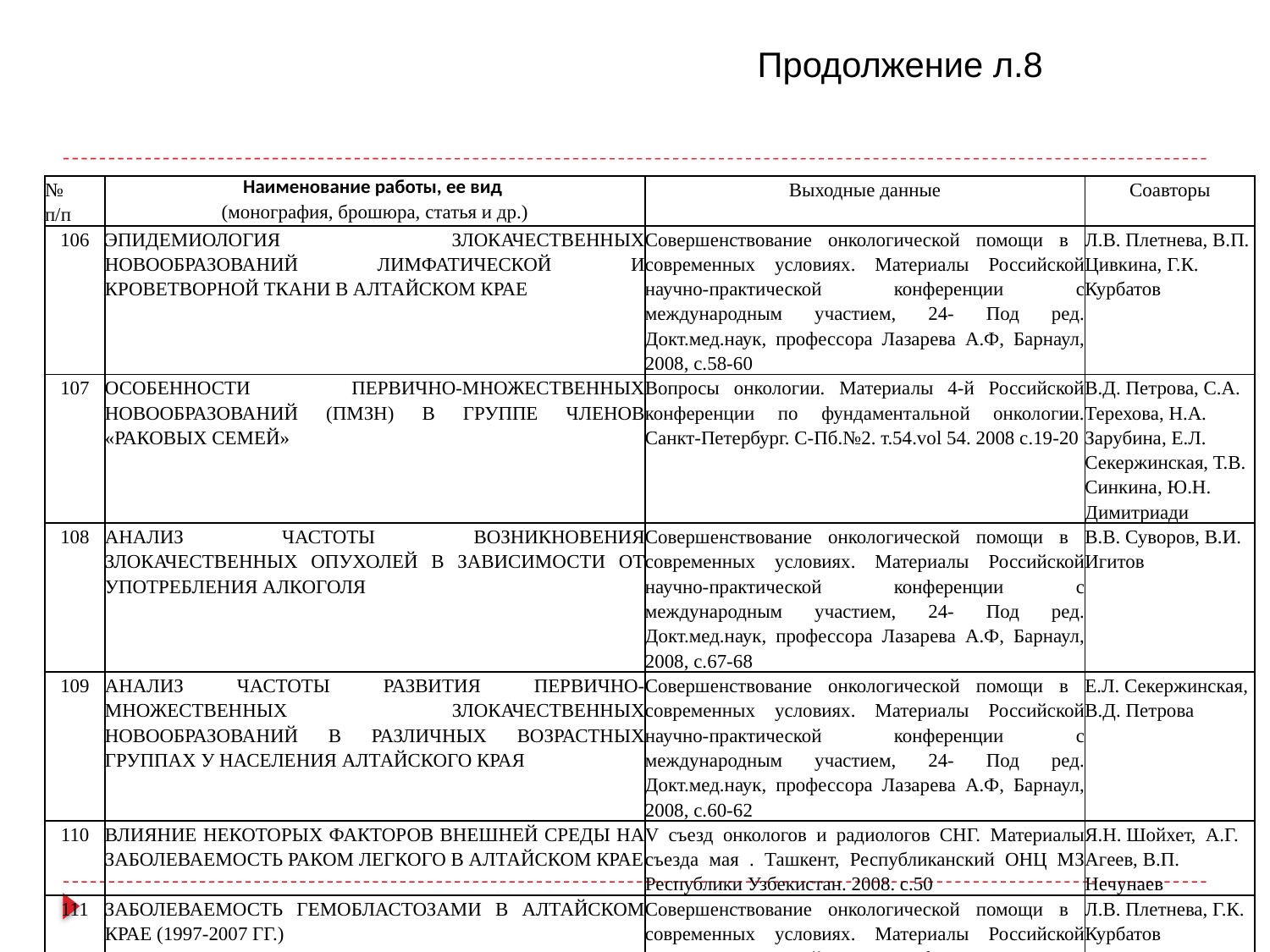

Продолжение л.8
| № п/п | Наименование работы, ее вид (монография, брошюра, статья и др.) | Выходные данные | Соавторы |
| --- | --- | --- | --- |
| 106 | ЭПИДЕМИОЛОГИЯ ЗЛОКАЧЕСТВЕННЫХ НОВООБРАЗОВАНИЙ ЛИМФАТИЧЕСКОЙ И КРОВЕТВОРНОЙ ТКАНИ В АЛТАЙСКОМ КРАЕ | Совершенствование онкологической помощи в современных условиях. Материалы Российской научно-практической конференции с международным участием, 24- Под ред. Докт.мед.наук, профессора Лазарева А.Ф, Барнаул, 2008, с.58-60 | Л.В. Плетнева, В.П. Цивкина, Г.К. Курбатов |
| 107 | ОСОБЕННОСТИ ПЕРВИЧНО-МНОЖЕСТВЕННЫХ НОВООБРАЗОВАНИЙ (ПМЗН) В ГРУППЕ ЧЛЕНОВ «РАКОВЫХ СЕМЕЙ» | Вопросы онкологии. Материалы 4-й Российской конференции по фундаментальной онкологии. Санкт-Петербург. С-Пб.№2. т.54.vol 54. 2008 с.19-20 | В.Д. Петрова, С.А. Терехова, Н.А. Зарубина, Е.Л. Секержинская, Т.В. Синкина, Ю.Н. Димитриади |
| 108 | АНАЛИЗ ЧАСТОТЫ ВОЗНИКНОВЕНИЯ ЗЛОКАЧЕСТВЕННЫХ ОПУХОЛЕЙ В ЗАВИСИМОСТИ ОТ УПОТРЕБЛЕНИЯ АЛКОГОЛЯ | Совершенствование онкологической помощи в современных условиях. Материалы Российской научно-практической конференции с международным участием, 24- Под ред. Докт.мед.наук, профессора Лазарева А.Ф, Барнаул, 2008, с.67-68 | В.В. Суворов, В.И. Игитов |
| 109 | АНАЛИЗ ЧАСТОТЫ РАЗВИТИЯ ПЕРВИЧНО-МНОЖЕСТВЕННЫХ ЗЛОКАЧЕСТВЕННЫХ НОВООБРАЗОВАНИЙ В РАЗЛИЧНЫХ ВОЗРАСТНЫХ ГРУППАХ У НАСЕЛЕНИЯ АЛТАЙСКОГО КРАЯ | Совершенствование онкологической помощи в современных условиях. Материалы Российской научно-практической конференции с международным участием, 24- Под ред. Докт.мед.наук, профессора Лазарева А.Ф, Барнаул, 2008, с.60-62 | Е.Л. Секержинская, В.Д. Петрова |
| 110 | ВЛИЯНИЕ НЕКОТОРЫХ ФАКТОРОВ ВНЕШНЕЙ СРЕДЫ НА ЗАБОЛЕВАЕМОСТЬ РАКОМ ЛЕГКОГО В АЛТАЙСКОМ КРАЕ | V съезд онкологов и радиологов СНГ. Материалы съезда мая . Ташкент, Республиканский ОНЦ МЗ Республики Узбекистан. 2008. с.50 | Я.Н. Шойхет, А.Г. Агеев, В.П. Нечунаев |
| 111 | ЗАБОЛЕВАЕМОСТЬ ГЕМОБЛАСТОЗАМИ В АЛТАЙСКОМ КРАЕ (1997-2007 ГГ.) | Совершенствование онкологической помощи в современных условиях. Материалы Российской научно-практической конференции с международным участием, 24- Под ред. Докт.мед.наук, профессора Лазарева А.Ф, Барнаул, 2008, с.36-38 | Л.В. Плетнева, Г.К. Курбатов |
| 112 | ЗЛОКАЧЕСТВЕННЫЕ НОВООБРАЗОВАНИЯ ЛИМФАТИЧЕСКОЙ И КРОВЕТВОРНОЙ ТКАНИ В АЛТАЙСКОМ КРАЕ | Совершенствование онкологической помощи в современных условиях. Материалы Российской научно-практической конференции с международным участием, 24- Под ред. Докт.мед.наук, профессора Лазарева А.Ф, Барнаул, 2008, с.44-45 | Ю.Ю. Мазикова, В.А. Лубенников, А.О. Ковригин, Г.Г. Губина |
| 113 | ЗНАЧЕНИЕ МОРФОМЕТРИИ В ДИАГНОСТИКЕ ГИПЕРРЕГЕНЕРАТОРНОЙ АТРОФИИ ПРИ ГЛЮТЕНОВОЙ ЭНТЕРОПАТИИ | Проблемы современной онкологии. Материалы Российской научно-практической конференции с международным участием июня ., под ред. Д.м.н., проф. А.Ф. Лазарева, Барнаул, 2009, ООО «Азбука», с.77-79 | Бобров И.П., Авдалян А.М., Климачев В.В., , Таранина Т.С., Казарцев А.В., Фуголь Д.С., Калмыкова Т.Ю., Горобченко В.М. |
| 114 | ЗАБОЛЕВАЕМОСТЬ РАКОМ ЖЕЛУДКА НАСЕЛЕНИЯ АЛТАЙСКОГО КРАЯ (2003-2008 ГГ.) | Проблемы современной онкологии. Материалы Российской научно-практической конференции с международным участием июня ., под ред. Д.м.н., проф. А.Ф. Лазарева, Барнаул, 2009, ООО «Азбука», с.30-32 | Лазарев С.А., Балуева Н.В., Никитин М.К. |
| 115 | ВЛИЯНИЕ ФАКТОРОВ ВНЕШНЕЙ СРЕДЫ НА ЗАБОЛЕВАЕМОСТЬ РАКОМ ЛЕГКОГО НАСЕЛЕНИЯ АЛТАЙСКОГО КРАЯ | Сибирский онкологический журнал. Материалы Российской научно-практической конференции с международным участием, посвященном 30-летию НИИ онкологии СО РАМН. Современная онкология: достижения и перспективы развития. сентября ., Томск, 2009. Приложение №2. с.13 | А.Г. Агеев, Я.Н. Шойхет, |
| 116 | ВЗАИМОСВЯЗЬ РАЗВИТИЯ РАКА МОЛОЧНОЙ ЖЕЛЕЗЫ С ФАКТОРАМИ ВЕСА И РОСТА У ЖЕНЩИН АЛТАЙСКОГО КРАЯ | Проблемы современной онкологии. Материалы Российской научно-практической конференции с международным участием июня ., под ред. Д.м.н., проф. А.Ф. Лазарева, Барнаул, 2009, ООО «Азбука», с.54-55 | Селезнёва И.А., Петрова В.Д., Синкина Т.В. |
| 117 | ВЗАИМОСВЯЗЬ РАКА МОЛОЧНОЙ ЖЕЛЕЗЫ C ФАКТОРОМ КУРЕНИЯ У ЖЕНЩИН АЛТАЙСКОГО КРАЯ | Проблемы современной онкологии. Материалы Российской научно-практической конференции с международным участием июня ., под ред. Д.м.н., проф. А.Ф. Лазарева, Барнаул, 2009, ООО «Азбука», с.36-37 | Селезнёва И.А., Синкина Т.В., Петрова В.Д. |